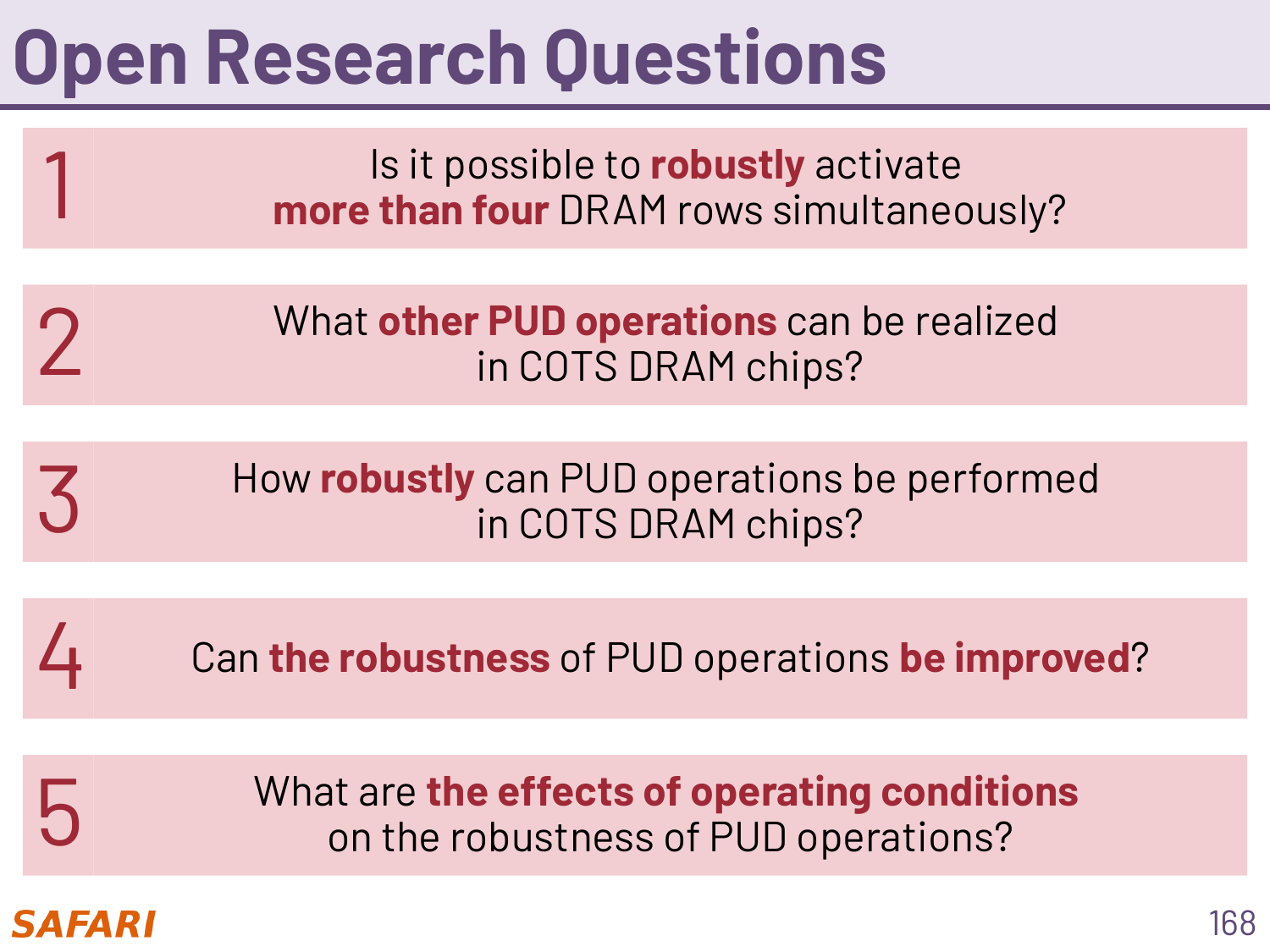

# Open Research Questions
1
Is it possible to robustly activate
more than four DRAM rows simultaneously?
2
What other PUD operations can be realized
in COTS DRAM chips?
3
How robustly can PUD operations be performed
in COTS DRAM chips?
4
Can the robustness of PUD operations be improved?
5
What are the effects of operating conditions
on the robustness of PUD operations?